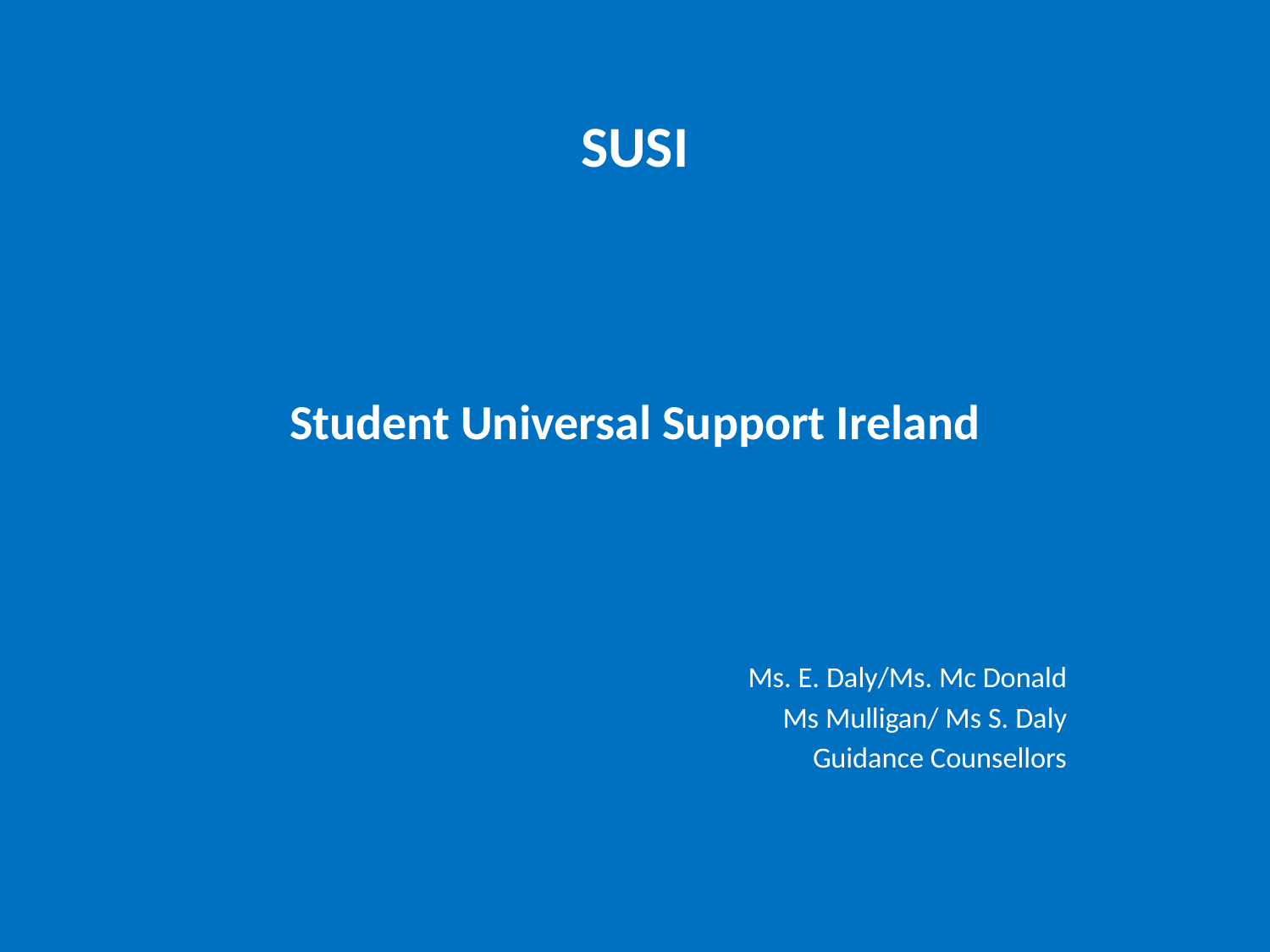

# SUSI

Student Universal Support Ireland

Ms. E. Daly/Ms. Mc Donald
Ms Mulligan/ Ms S. Daly
Guidance Counsellors